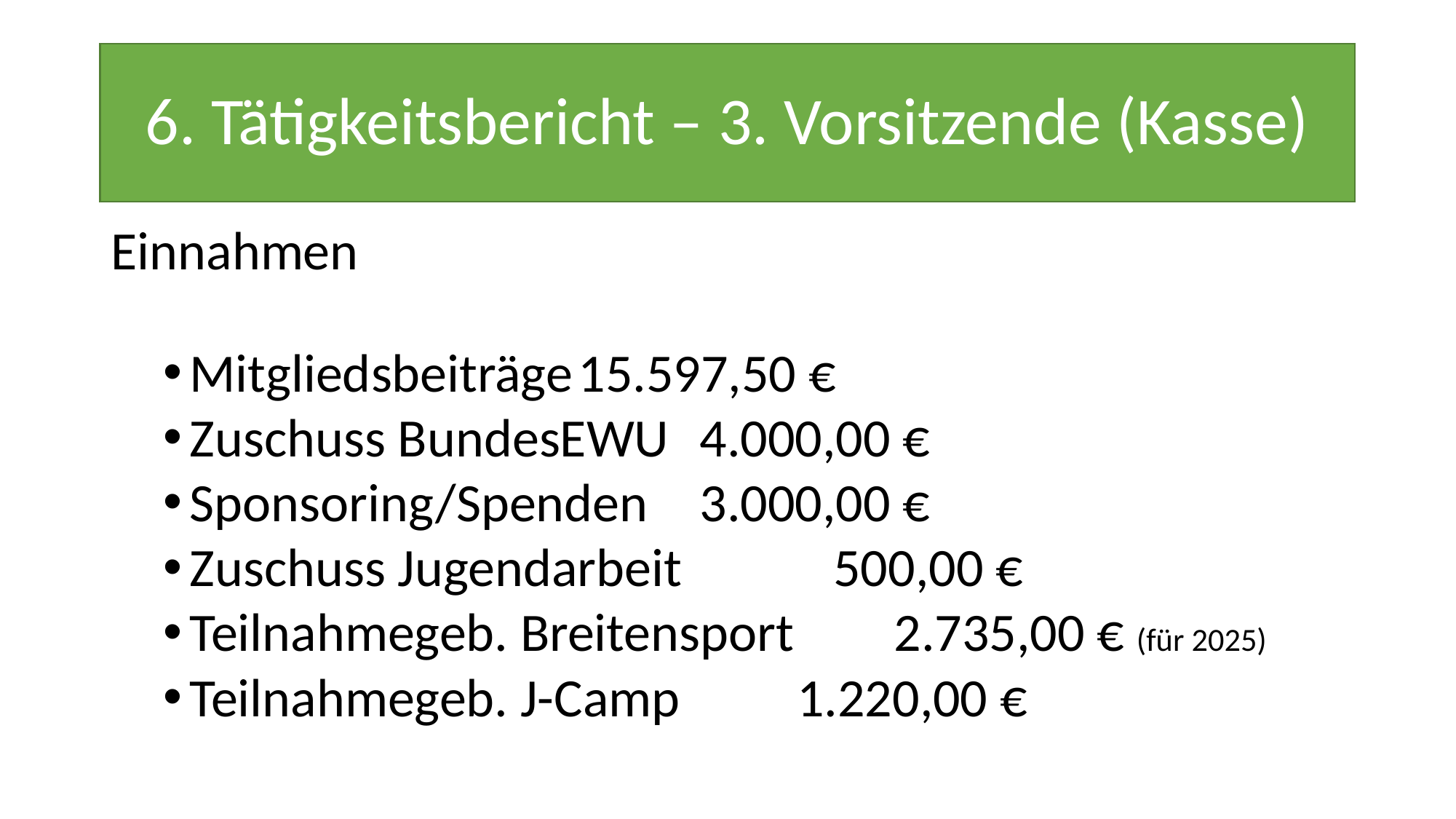

# 6. Tätigkeitsbericht – 3. Vorsitzende (Kasse)
Einnahmen

Mitgliedsbeiträge			15.597,50 €
Zuschuss BundesEWU		  4.000,00 €
Sponsoring/Spenden		  3.000,00 €
Zuschuss Jugendarbeit		     500,00 €
Teilnahmegeb. Breitensport	  2.735,00 € (für 2025)
Teilnahmegeb. J-Camp		  1.220,00 €